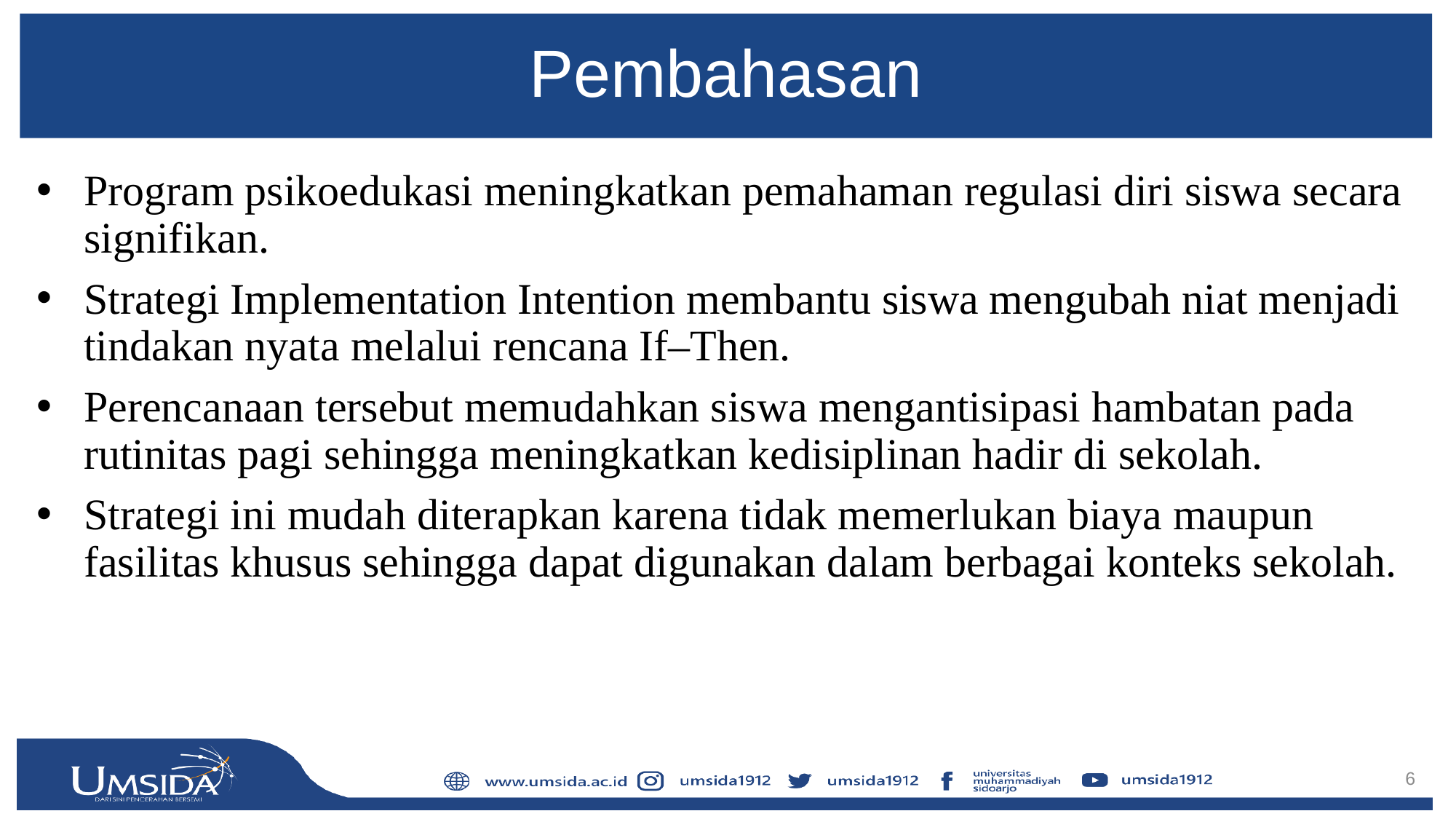

# Pembahasan
Program psikoedukasi meningkatkan pemahaman regulasi diri siswa secara signifikan.
Strategi Implementation Intention membantu siswa mengubah niat menjadi tindakan nyata melalui rencana If–Then.
Perencanaan tersebut memudahkan siswa mengantisipasi hambatan pada rutinitas pagi sehingga meningkatkan kedisiplinan hadir di sekolah.
Strategi ini mudah diterapkan karena tidak memerlukan biaya maupun fasilitas khusus sehingga dapat digunakan dalam berbagai konteks sekolah.